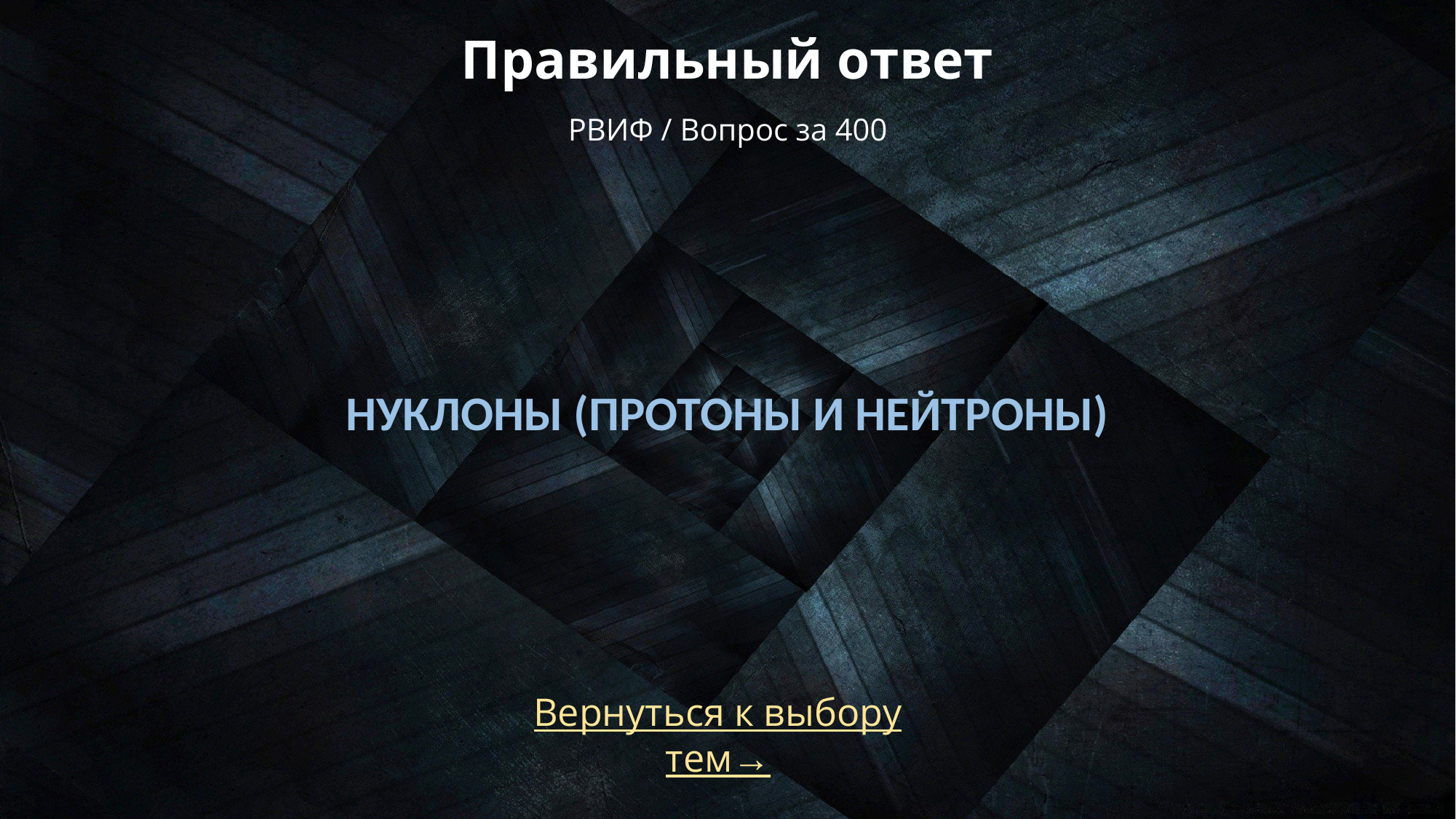

# Правильный ответ РВИФ / Вопрос за 400
НУКЛОНЫ (ПРОТОНЫ И НЕЙТРОНЫ)
Вернуться к выбору тем→